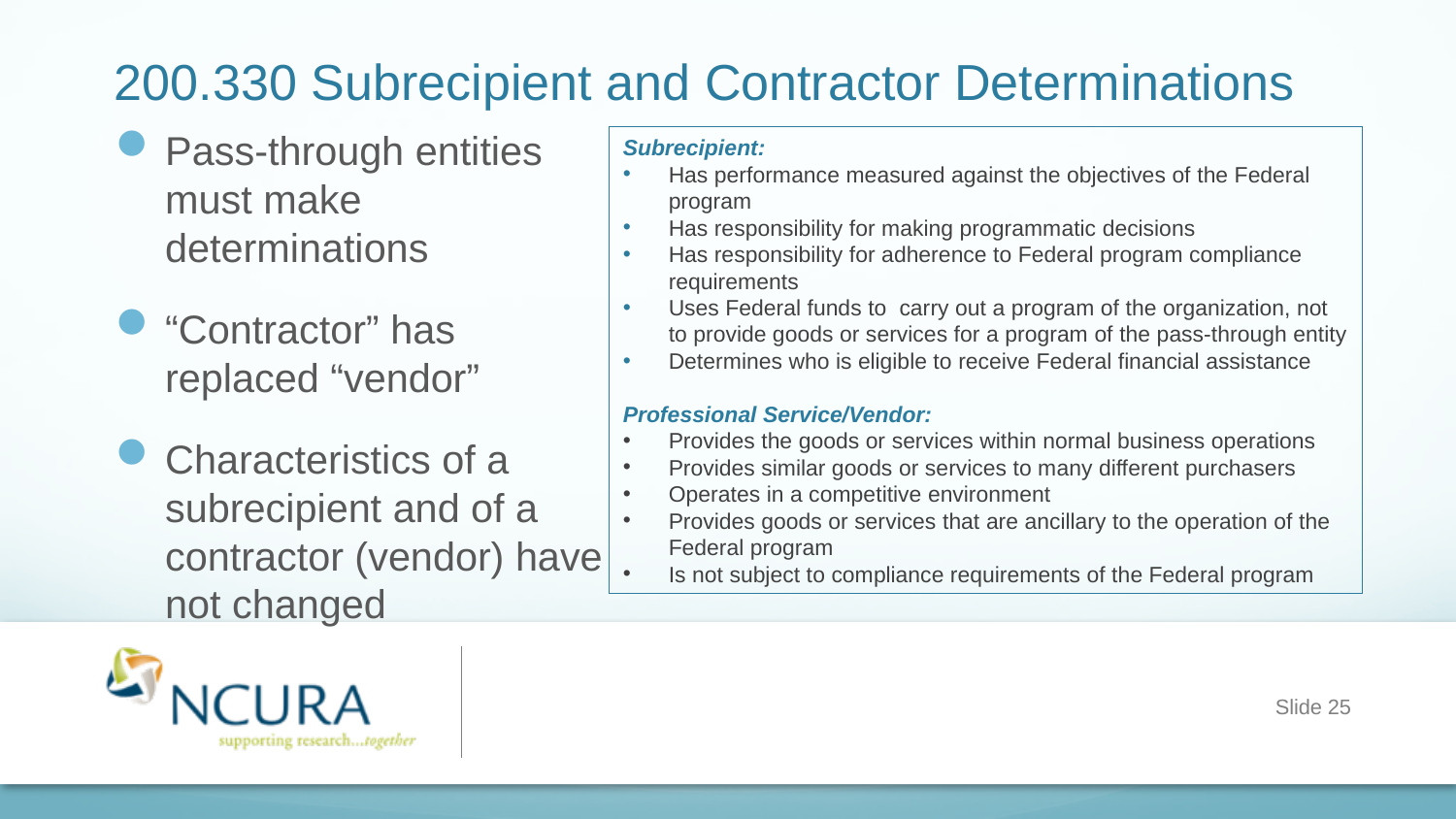

# 200.330 Subrecipient and Contractor Determinations
Pass-through entities must make determinations
“Contractor” has replaced “vendor”
Characteristics of a subrecipient and of a contractor (vendor) have not changed

Subrecipient:
Has performance measured against the objectives of the Federal program
Has responsibility for making programmatic decisions
Has responsibility for adherence to Federal program compliance requirements
Uses Federal funds to  carry out a program of the organization, not to provide goods or services for a program of the pass-through entity
Determines who is eligible to receive Federal financial assistance

Professional Service/Vendor:
Provides the goods or services within normal business operations
Provides similar goods or services to many different purchasers
Operates in a competitive environment
Provides goods or services that are ancillary to the operation of the Federal program
Is not subject to compliance requirements of the Federal program